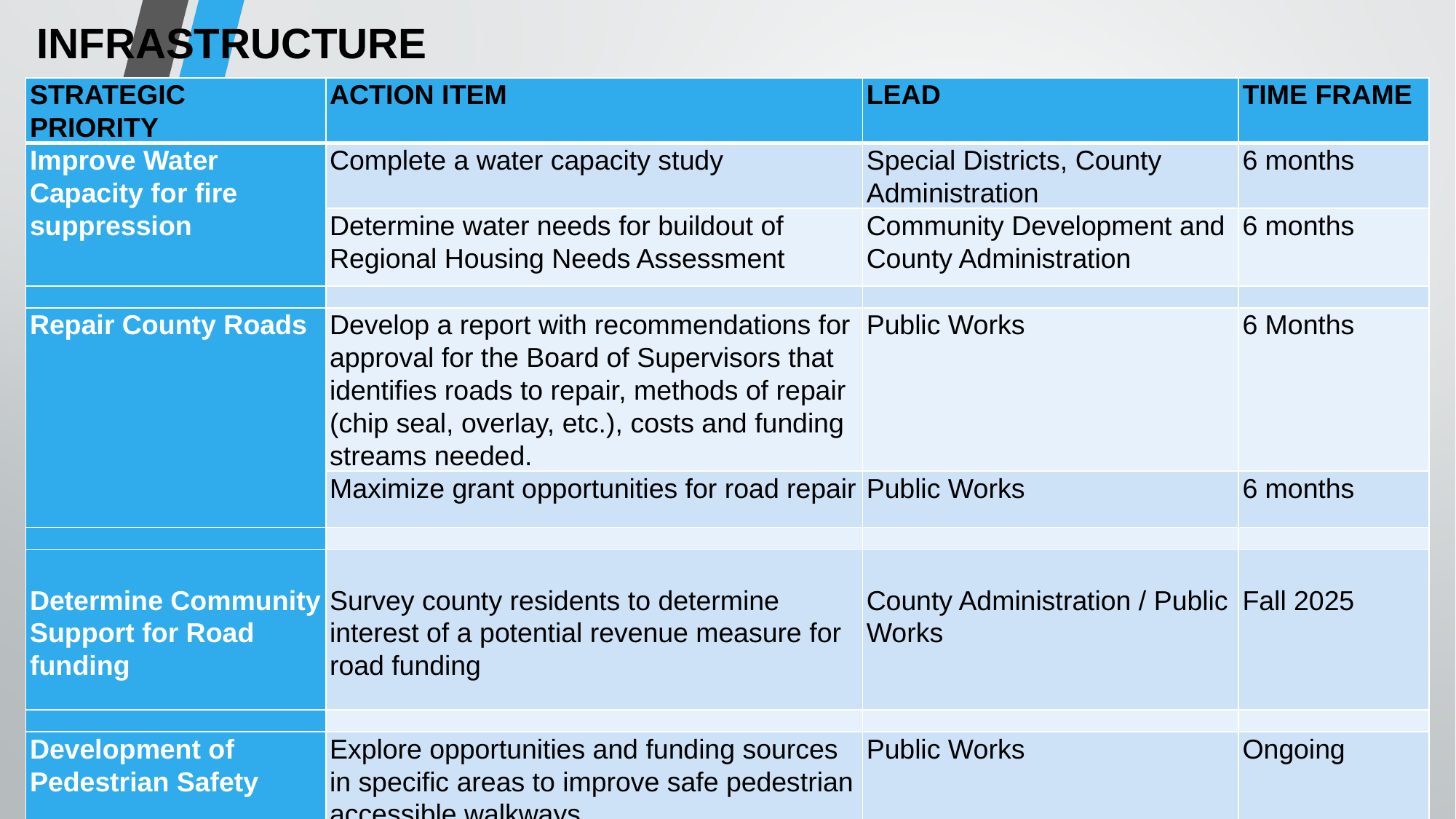

INFRASTRUCTURE
| STRATEGIC PRIORITY | ACTION ITEM | LEAD | TIME FRAME |
| --- | --- | --- | --- |
| Improve Water Capacity for fire suppression | Complete a water capacity study | Special Districts, County Administration | 6 months |
|  | Determine water needs for buildout of Regional Housing Needs Assessment | Community Development and County Administration | 6 months |
|  |  |  |  |
| Repair County Roads | Develop a report with recommendations for approval for the Board of Supervisors that identifies roads to repair, methods of repair (chip seal, overlay, etc.), costs and funding streams needed. | Public Works | 6 Months |
|  | Maximize grant opportunities for road repair | Public Works | 6 months |
|  |  |  |  |
| Determine Community Support for Road funding | Survey county residents to determine interest of a potential revenue measure for road funding | County Administration / Public Works | Fall 2025 |
|  |  |  |  |
| Development of Pedestrian Safety | Explore opportunities and funding sources in specific areas to improve safe pedestrian accessible walkways | Public Works | Ongoing |